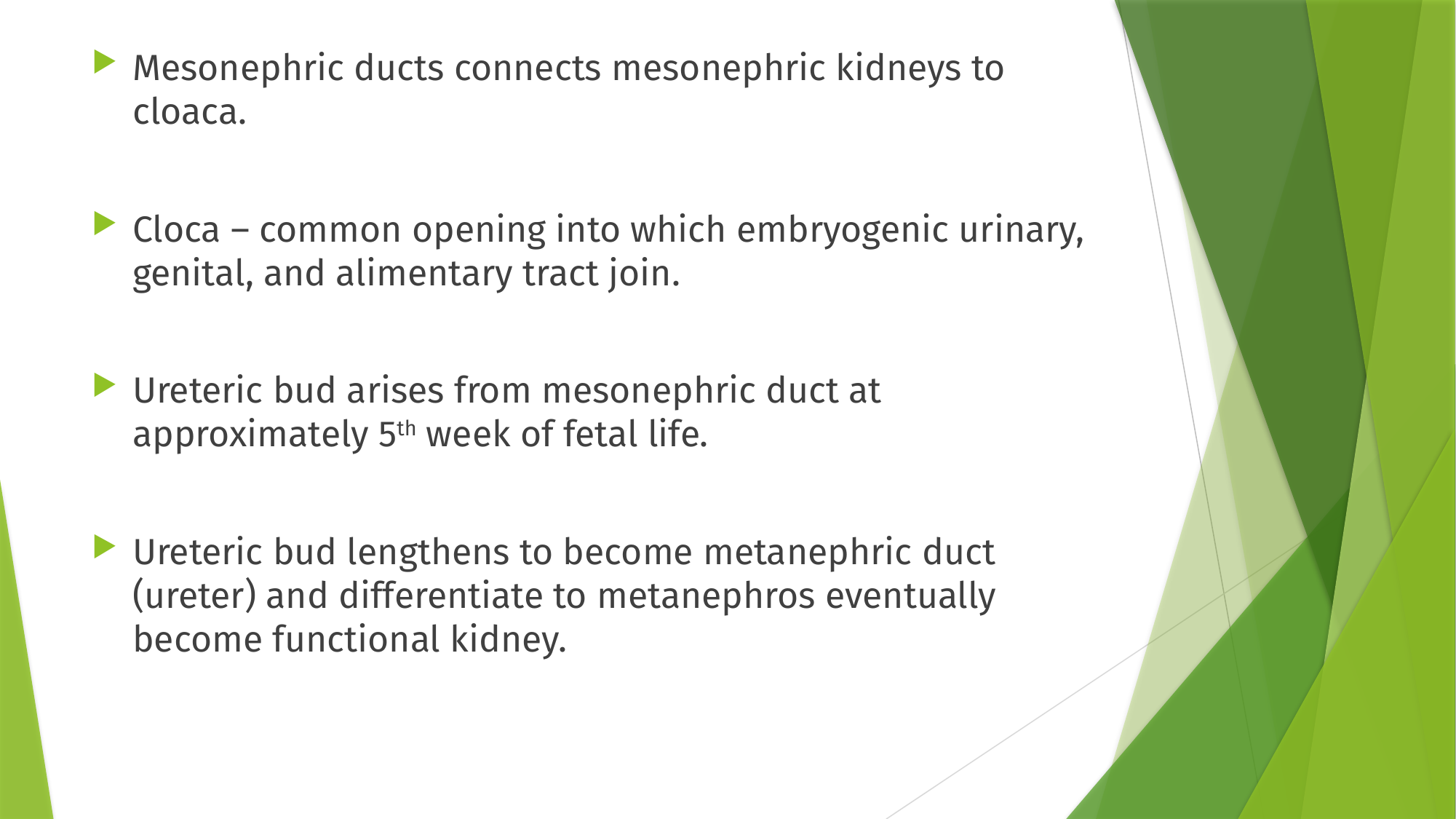

Mesonephric ducts connects mesonephric kidneys to cloaca.

Cloca – common opening into which embryogenic urinary, genital, and alimentary tract join.

Ureteric bud arises from mesonephric duct at approximately 5th week of fetal life.

Ureteric bud lengthens to become metanephric duct (ureter) and differentiate to metanephros eventually become functional kidney.